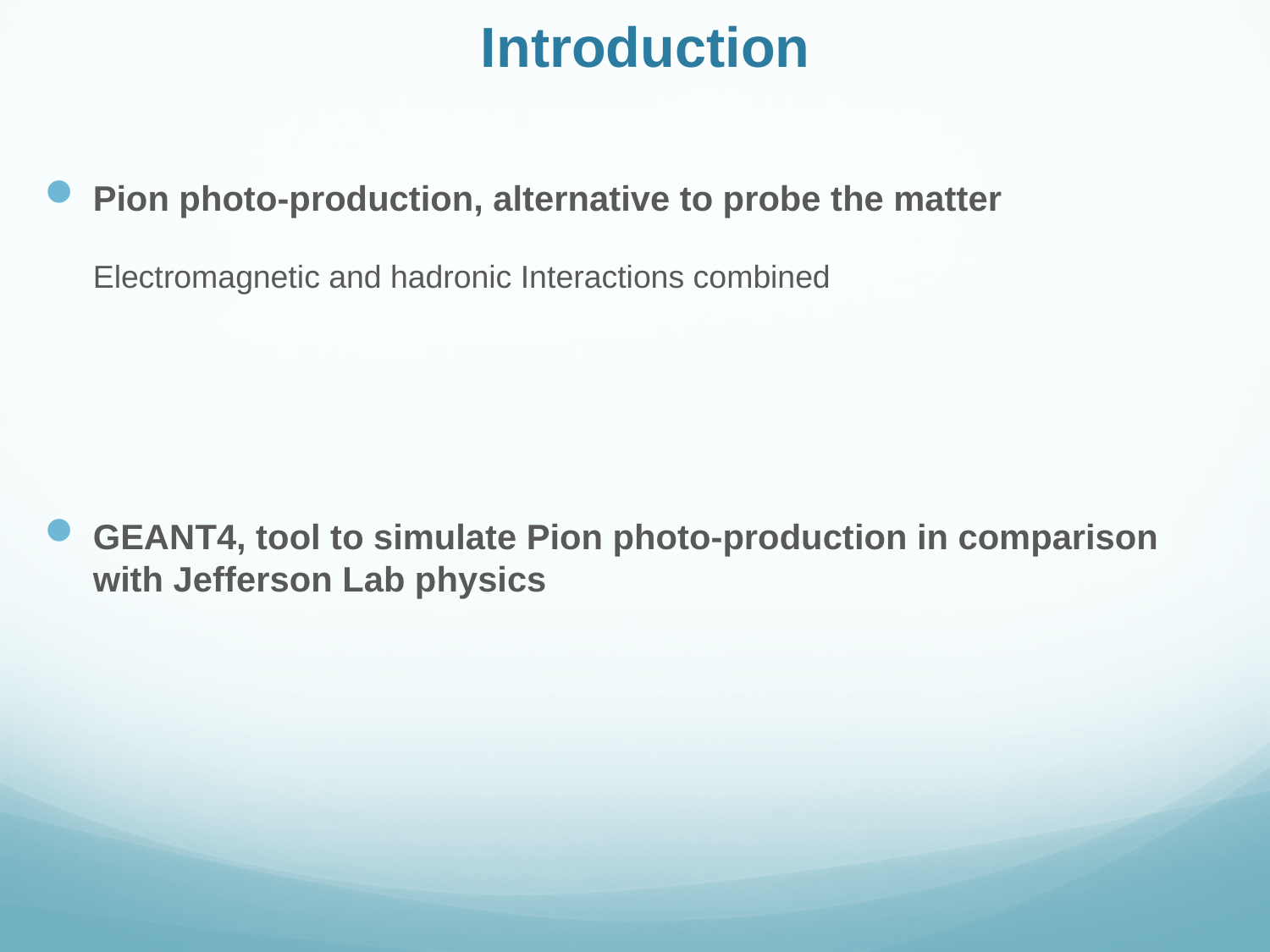

# Introduction
Pion photo-production, alternative to probe the matter
	Electromagnetic and hadronic Interactions combined
GEANT4, tool to simulate Pion photo-production in comparison with Jefferson Lab physics